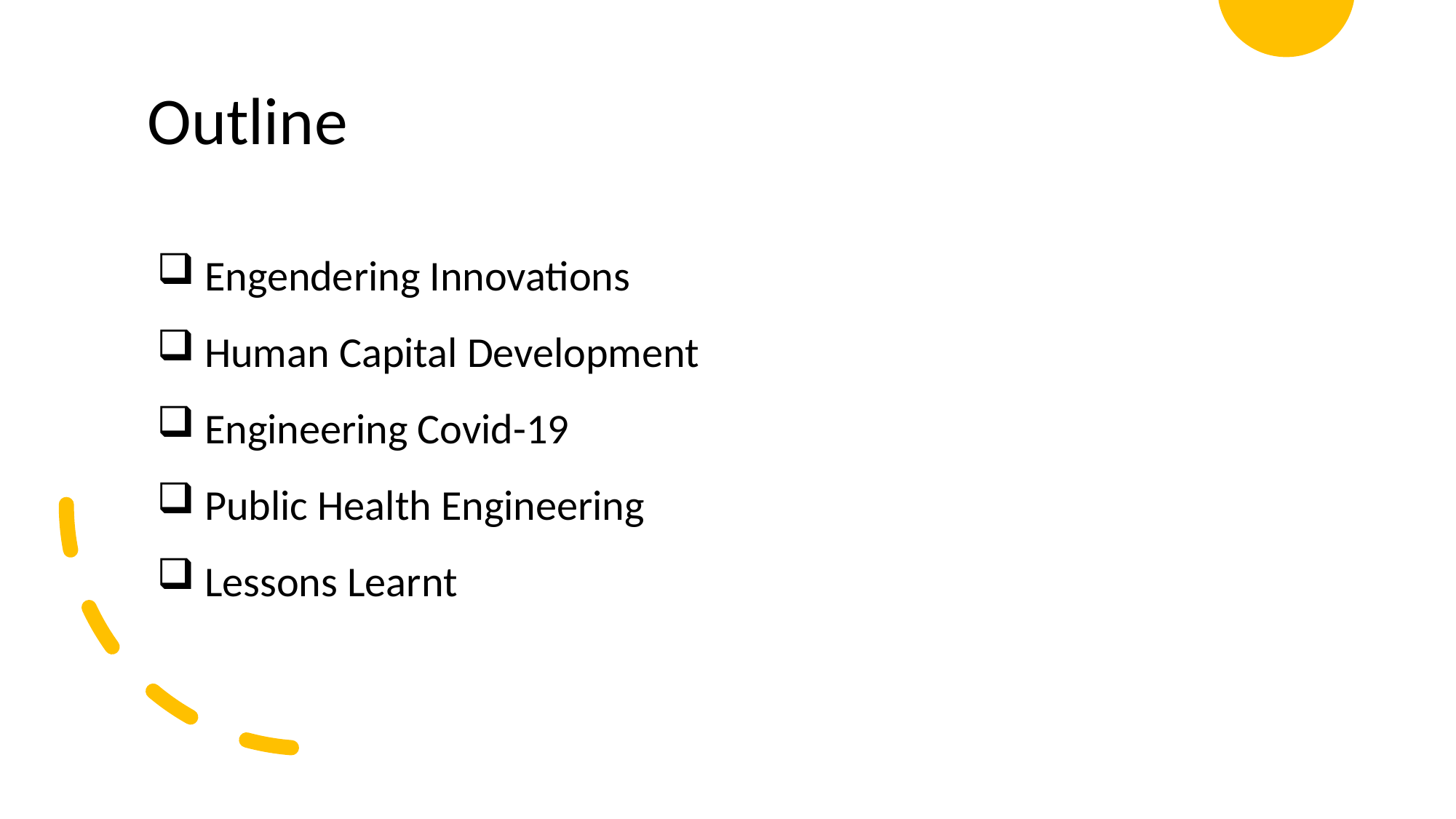

# Outline
 Engendering Innovations
 Human Capital Development
 Engineering Covid-19
 Public Health Engineering
 Lessons Learnt